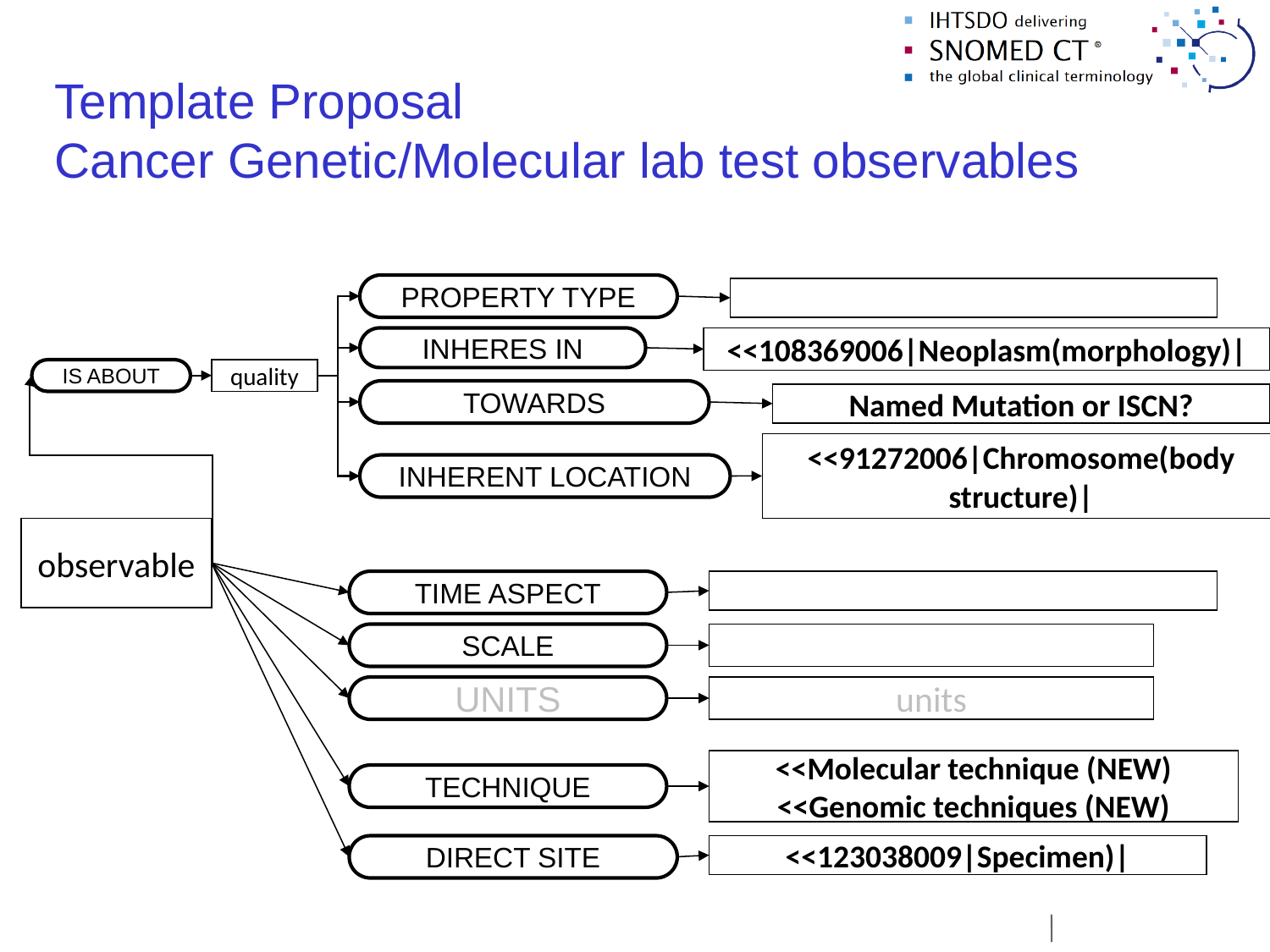

Template Proposal
Cancer Genetic/Molecular lab test observables
PROPERTY TYPE

INHERES IN
<<108369006|Neoplasm(morphology)|
IS ABOUT
quality
TOWARDS
Named Mutation or ISCN?
<<91272006|Chromosome(body structure)|
INHERENT LOCATION
observable
TIME ASPECT

SCALE

UNITS
units
<<Molecular technique (NEW)
<<Genomic techniques (NEW)
TECHNIQUE
DIRECT SITE
<<123038009|Specimen)|